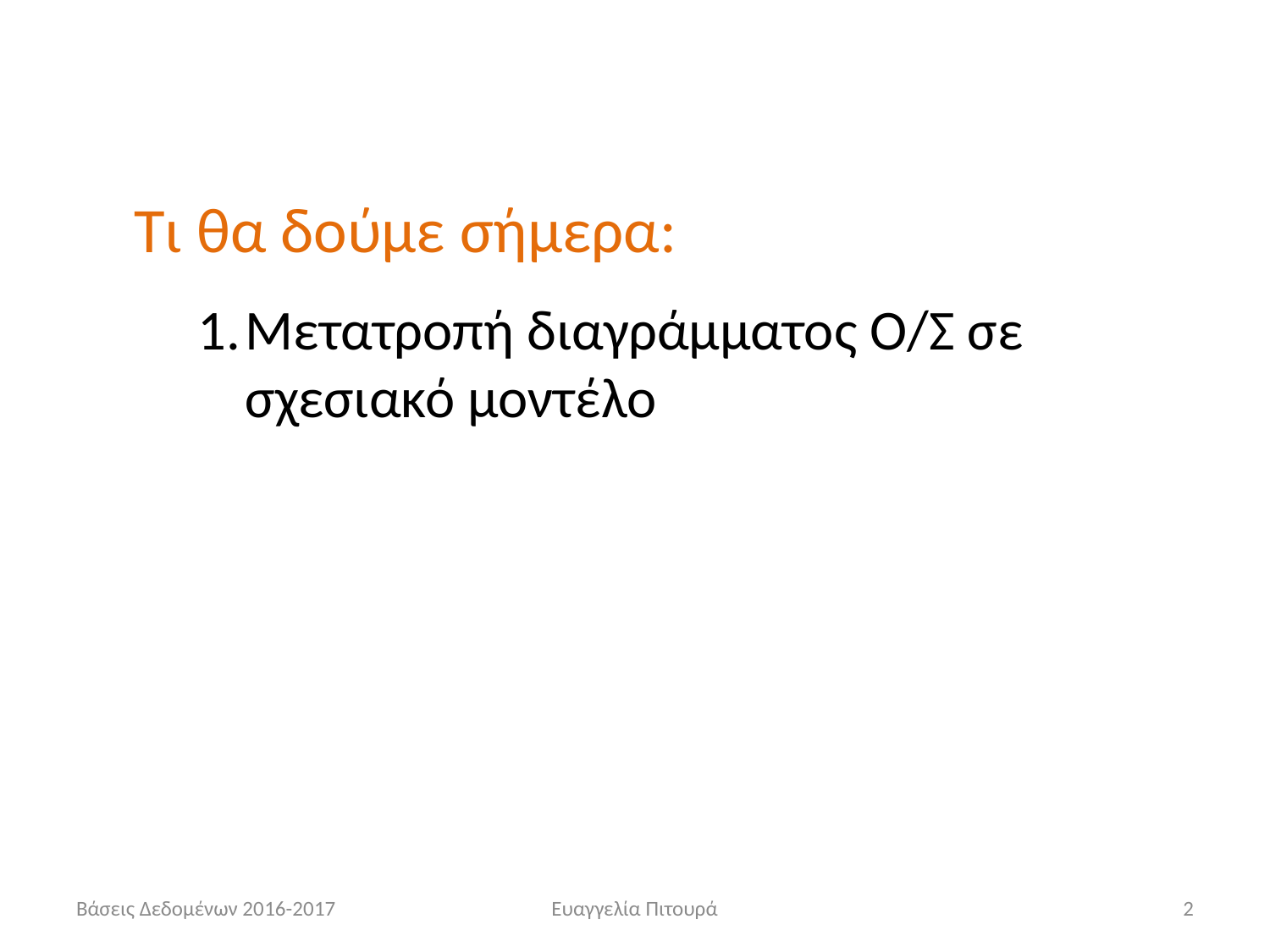

Τι θα δούμε σήμερα:
Μετατροπή διαγράμματος Ο/Σ σε σχεσιακό μοντέλο

Βάσεις Δεδομένων 2016-2017
Ευαγγελία Πιτουρά
2